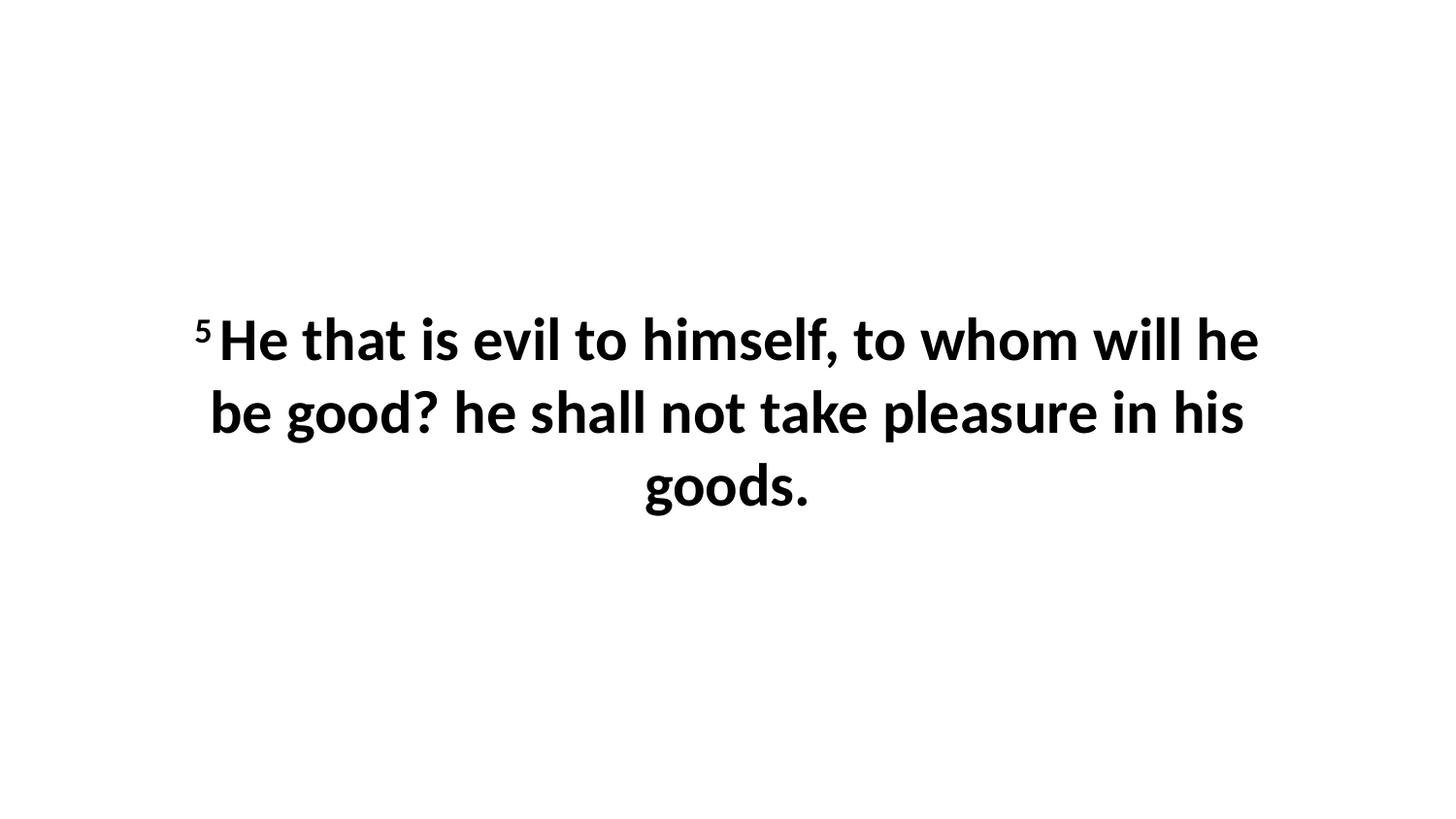

5 He that is evil to himself, to whom will he be good? he shall not take pleasure in his goods.